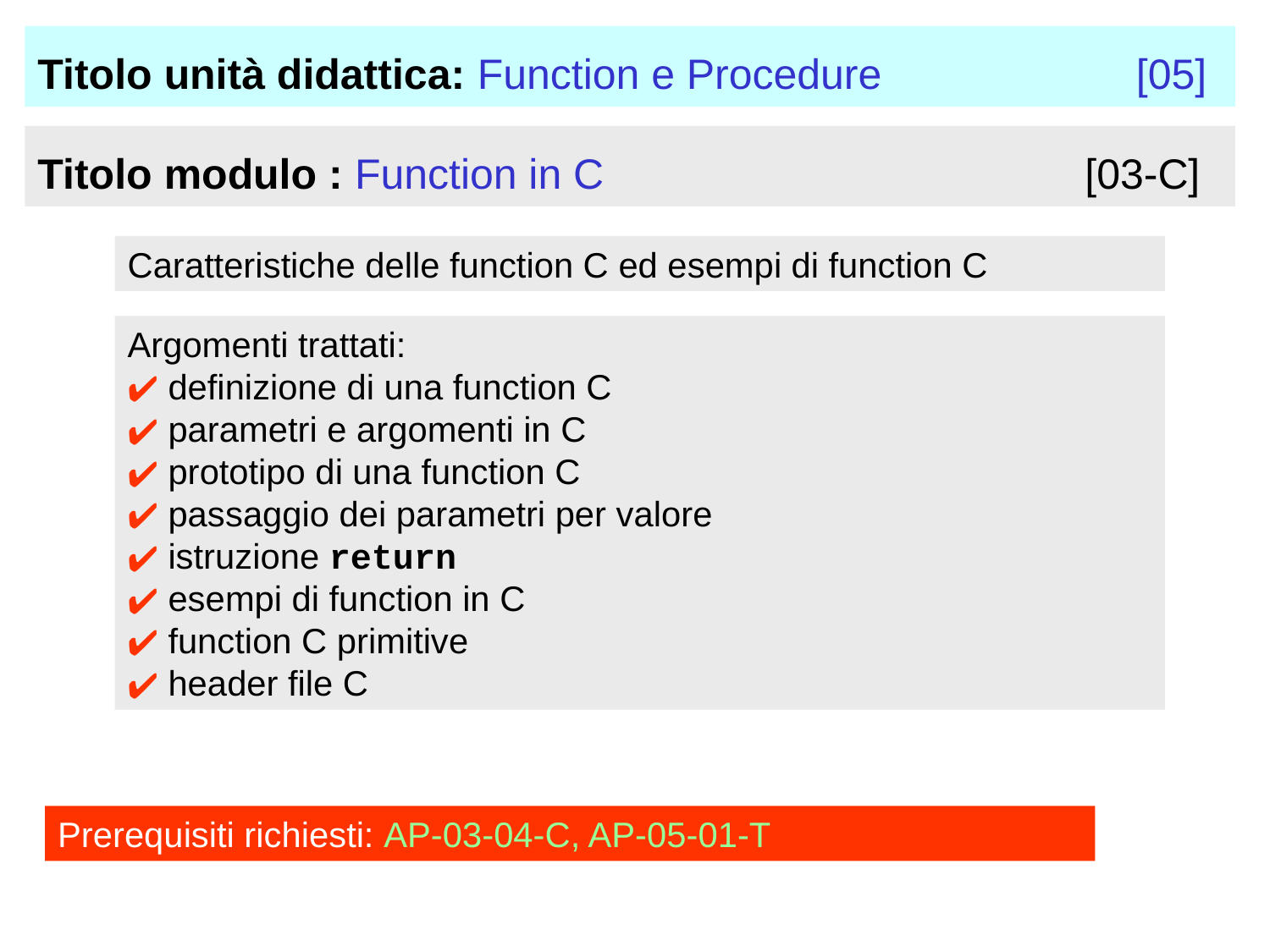

Titolo unità didattica: Function e Procedure		       [05]
Titolo modulo : Function in C 		   		  [03-C]
Caratteristiche delle function C ed esempi di function C
Argomenti trattati:
 definizione di una function C
 parametri e argomenti in C
 prototipo di una function C
 passaggio dei parametri per valore
 istruzione return
 esempi di function in C
 function C primitive
 header file C
Prerequisiti richiesti: AP-03-04-C, AP-05-01-T